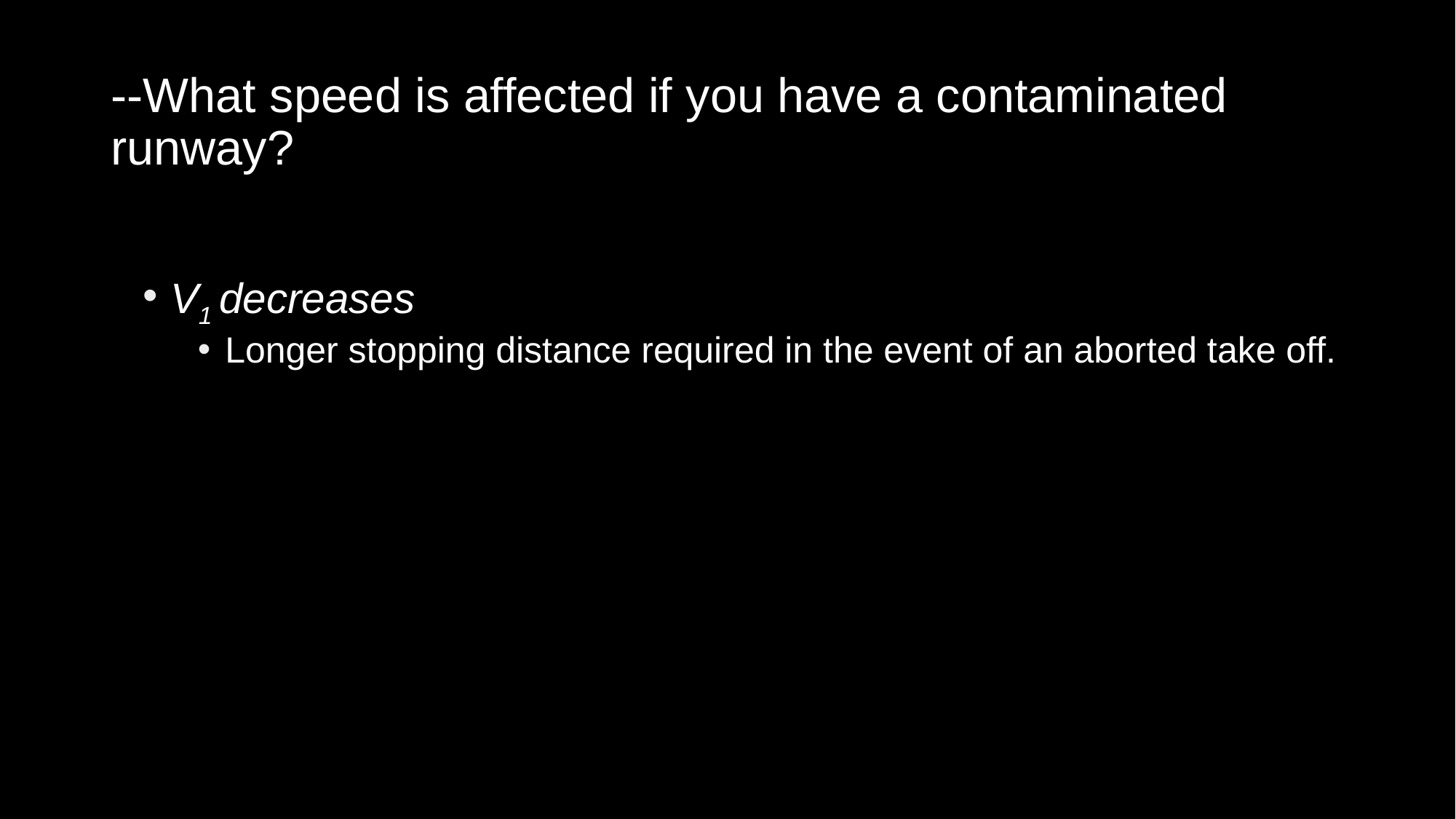

# --What speed is affected if you have a contaminated runway?
V1 decreases
Longer stopping distance required in the event of an aborted take off.